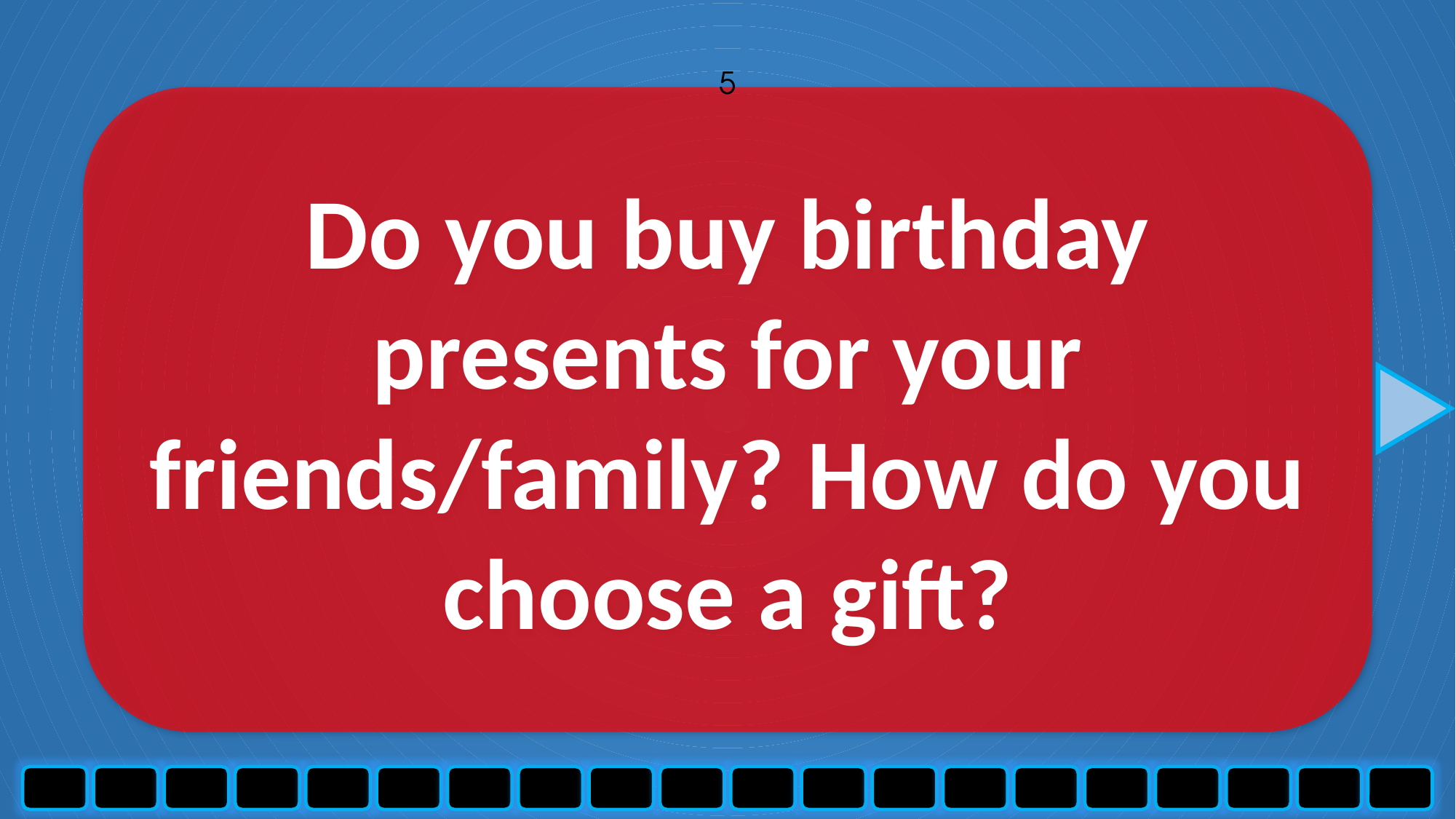

5
Do you buy birthday presents for your friends/family? How do you choose a gift?